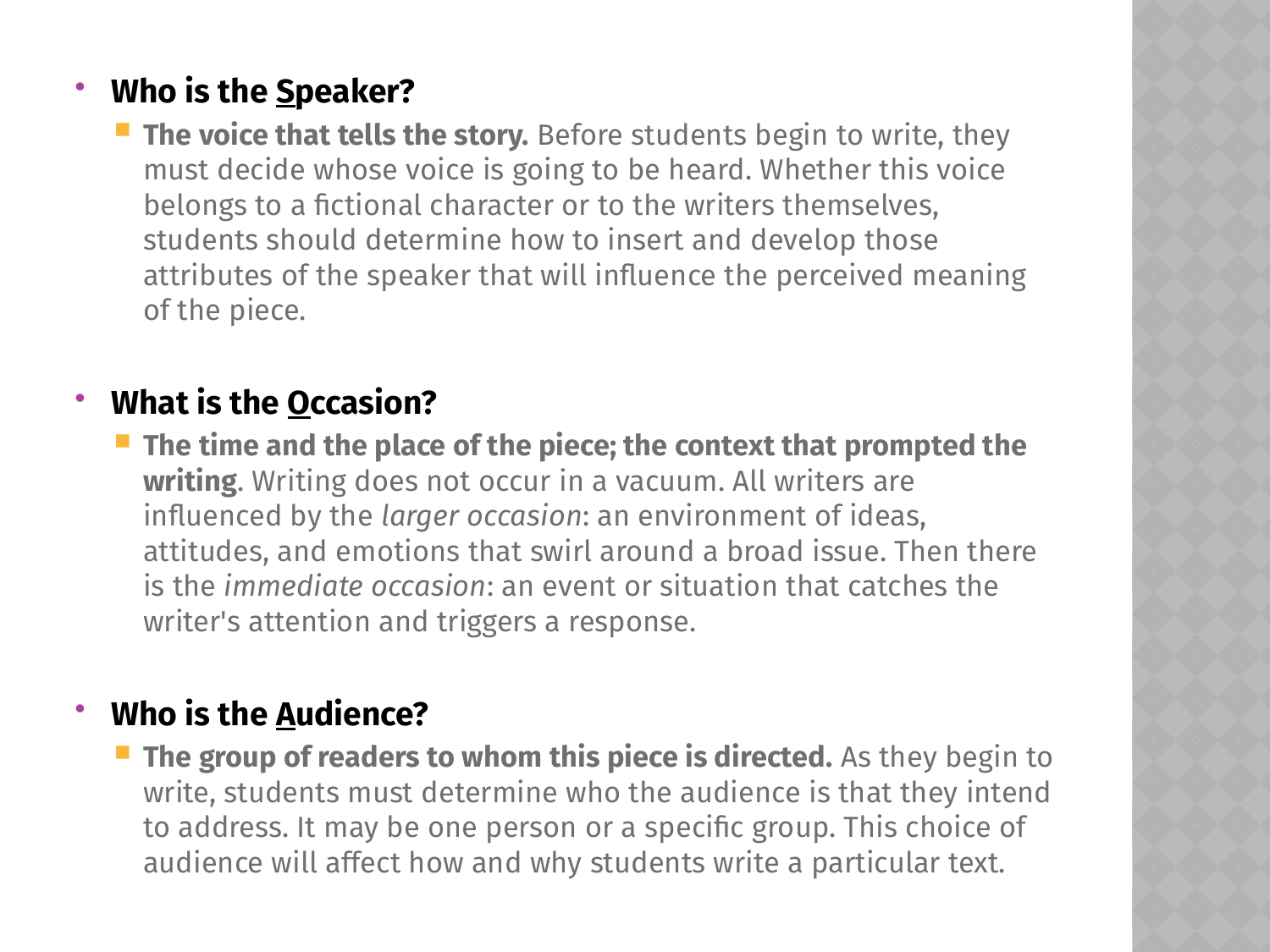

Who is the Speaker?
The voice that tells the story. Before students begin to write, they must decide whose voice is going to be heard. Whether this voice belongs to a fictional character or to the writers themselves, students should determine how to insert and develop those attributes of the speaker that will influence the perceived meaning of the piece.

What is the Occasion?
The time and the place of the piece; the context that prompted the writing. Writing does not occur in a vacuum. All writers are influenced by the larger occasion: an environment of ideas, attitudes, and emotions that swirl around a broad issue. Then there is the immediate occasion: an event or situation that catches the writer's attention and triggers a response.

Who is the Audience?
The group of readers to whom this piece is directed. As they begin to write, students must determine who the audience is that they intend to address. It may be one person or a specific group. This choice of audience will affect how and why students write a particular text.